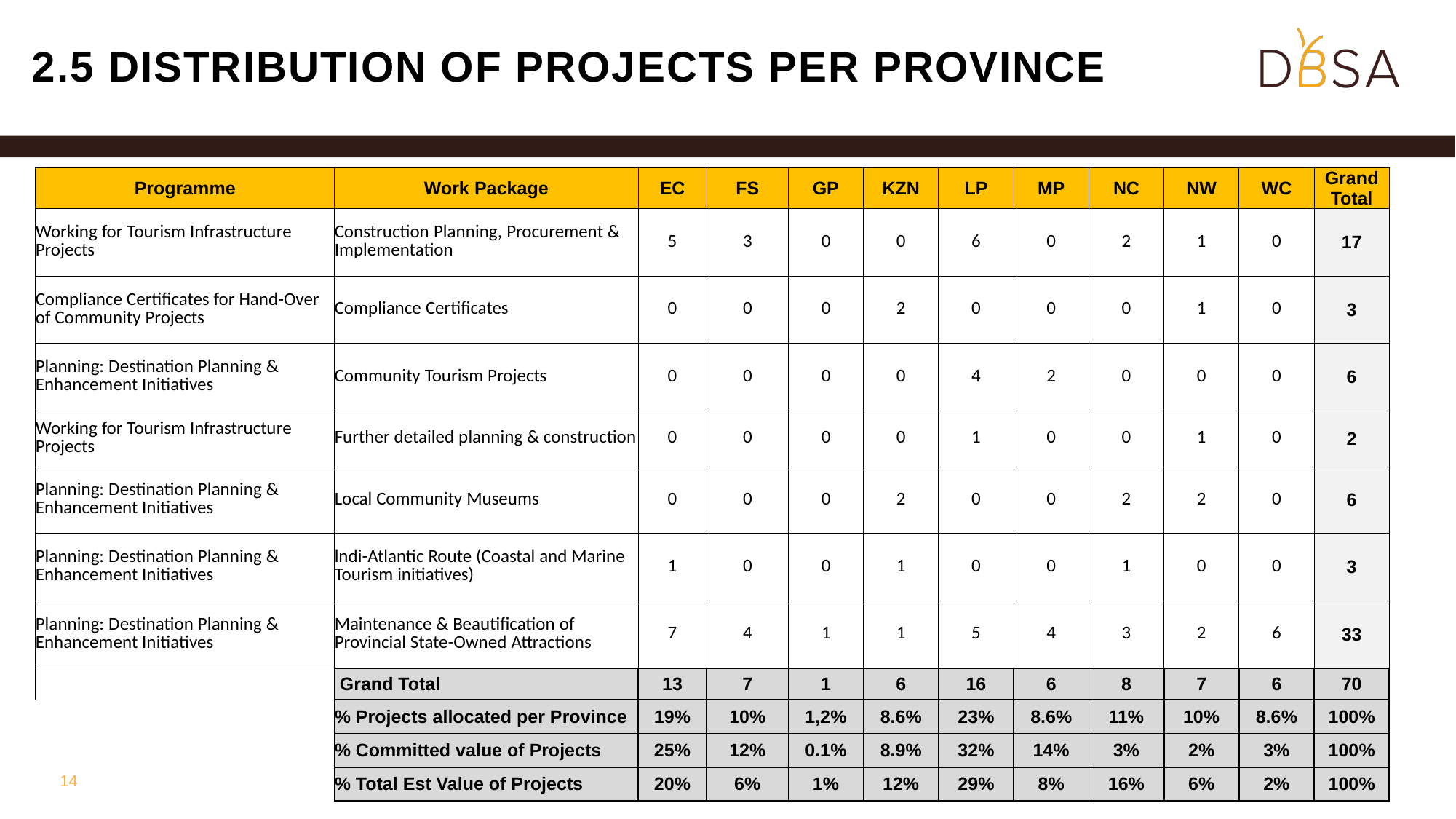

# 2.5 distribution of projects per province
| Programme | Work Package | EC | FS | GP | KZN | LP | MP | NC | NW | WC | Grand Total |
| --- | --- | --- | --- | --- | --- | --- | --- | --- | --- | --- | --- |
| Working for Tourism Infrastructure Projects | Construction Planning, Procurement & Implementation | 5 | 3 | 0 | 0 | 6 | 0 | 2 | 1 | 0 | 17 |
| Compliance Certificates for Hand-Over of Community Projects | Compliance Certificates | 0 | 0 | 0 | 2 | 0 | 0 | 0 | 1 | 0 | 3 |
| Planning: Destination Planning & Enhancement Initiatives | Community Tourism Projects | 0 | 0 | 0 | 0 | 4 | 2 | 0 | 0 | 0 | 6 |
| Working for Tourism Infrastructure Projects | Further detailed planning & construction | 0 | 0 | 0 | 0 | 1 | 0 | 0 | 1 | 0 | 2 |
| Planning: Destination Planning & Enhancement Initiatives | Local Community Museums | 0 | 0 | 0 | 2 | 0 | 0 | 2 | 2 | 0 | 6 |
| Planning: Destination Planning & Enhancement Initiatives | lndi-Atlantic Route (Coastal and Marine Tourism initiatives) | 1 | 0 | 0 | 1 | 0 | 0 | 1 | 0 | 0 | 3 |
| Planning: Destination Planning & Enhancement Initiatives | Maintenance & Beautification of Provincial State-Owned Attractions | 7 | 4 | 1 | 1 | 5 | 4 | 3 | 2 | 6 | 33 |
|  | Grand Total | 13 | 7 | 1 | 6 | 16 | 6 | 8 | 7 | 6 | 70 |
|  | % Projects allocated per Province | 19% | 10% | 1,2% | 8.6% | 23% | 8.6% | 11% | 10% | 8.6% | 100% |
|  | % Committed value of Projects | 25% | 12% | 0.1% | 8.9% | 32% | 14% | 3% | 2% | 3% | 100% |
|  | % Total Est Value of Projects | 20% | 6% | 1% | 12% | 29% | 8% | 16% | 6% | 2% | 100% |
14